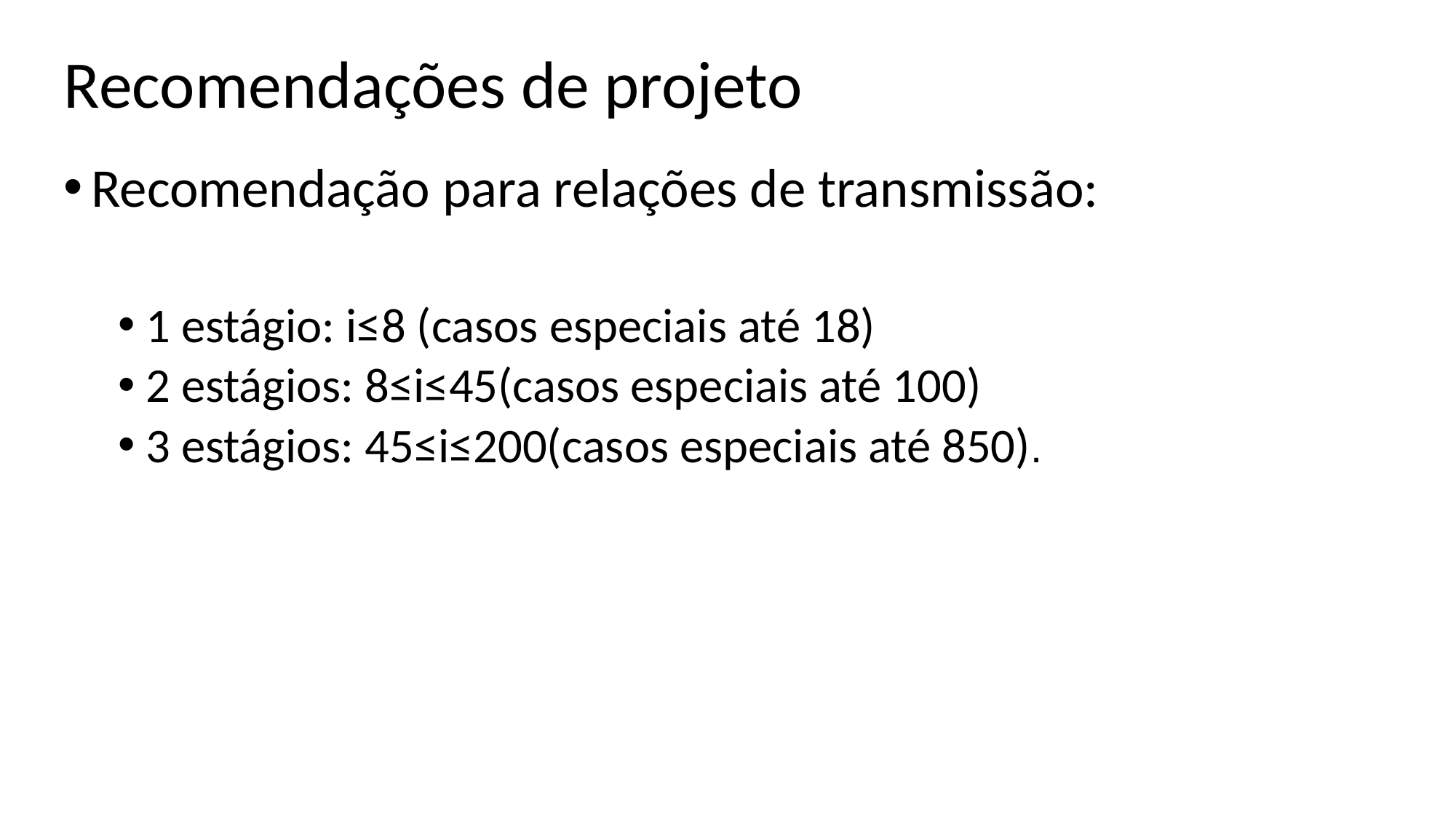

# Recomendações de projeto
Recomendação para relações de transmissão:

1 estágio: i≤8 (casos especiais até 18)
2 estágios: 8≤i≤45(casos especiais até 100)
3 estágios: 45≤i≤200(casos especiais até 850).